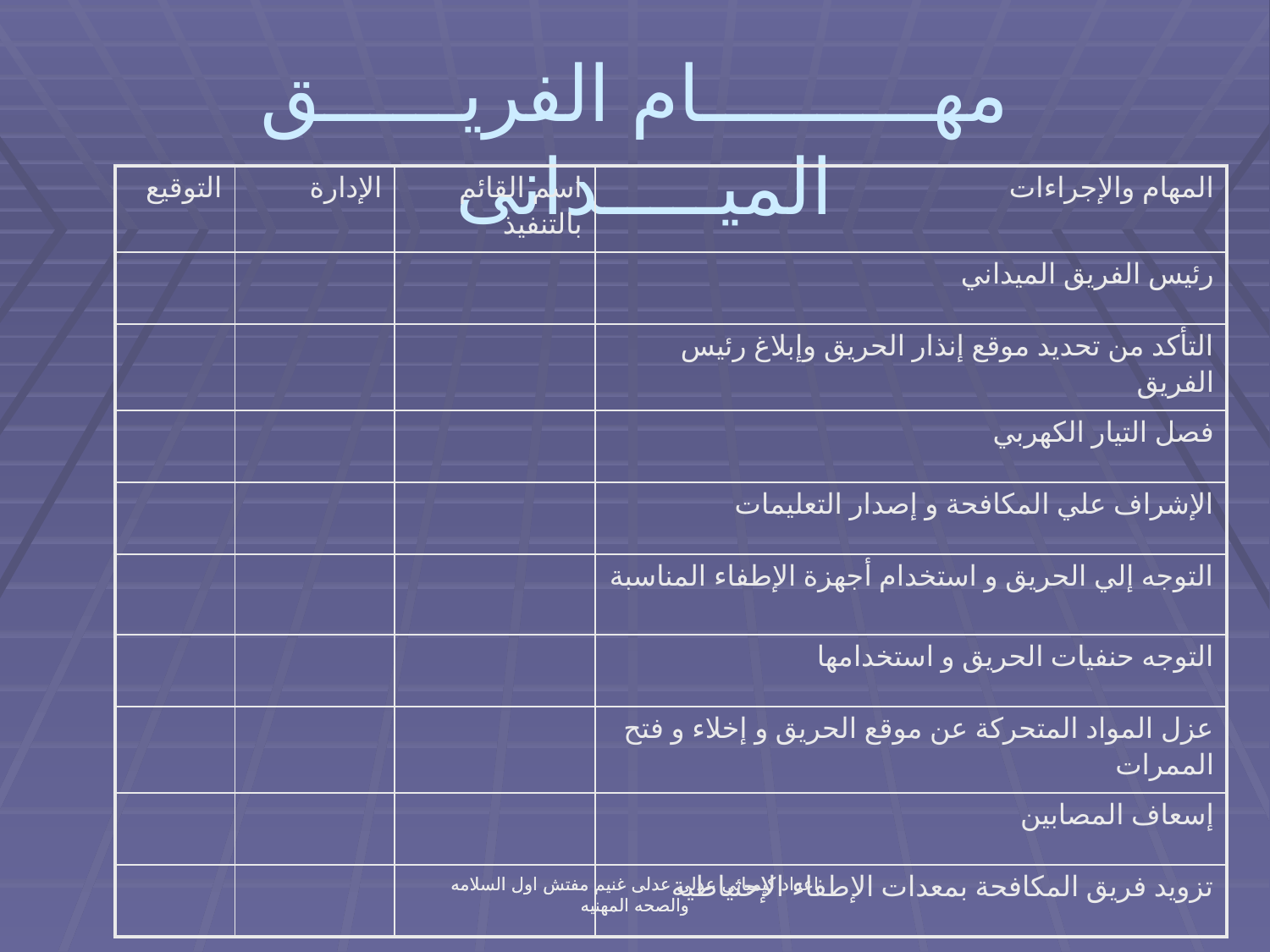

# مهــــــــــام الفريــــــق الميـــــدانى
| التوقيع | الإدارة | اسم القائم بالتنفيذ | المهام والإجراءات |
| --- | --- | --- | --- |
|  |  |  | رئيس الفريق الميداني |
|  |  |  | التأكد من تحديد موقع إنذار الحريق وإبلاغ رئيس الفريق |
|  |  |  | فصل التيار الكهربي |
|  |  |  | الإشراف علي المكافحة و إصدار التعليمات |
|  |  |  | التوجه إلي الحريق و استخدام أجهزة الإطفاء المناسبة |
|  |  |  | التوجه حنفيات الحريق و استخدامها |
|  |  |  | عزل المواد المتحركة عن موقع الحريق و إخلاء و فتح الممرات |
|  |  |  | إسعاف المصابين |
|  |  |  | تزويد فريق المكافحة بمعدات الإطفاء الإحتياطية |
اعداد كيميائى عدلى عدلى غنيم مفتش اول السلامه والصحه المهنيه
اعداد كيميائى عدلى عدلى غنيم مفتش اول السلامه والصحه المهنيه